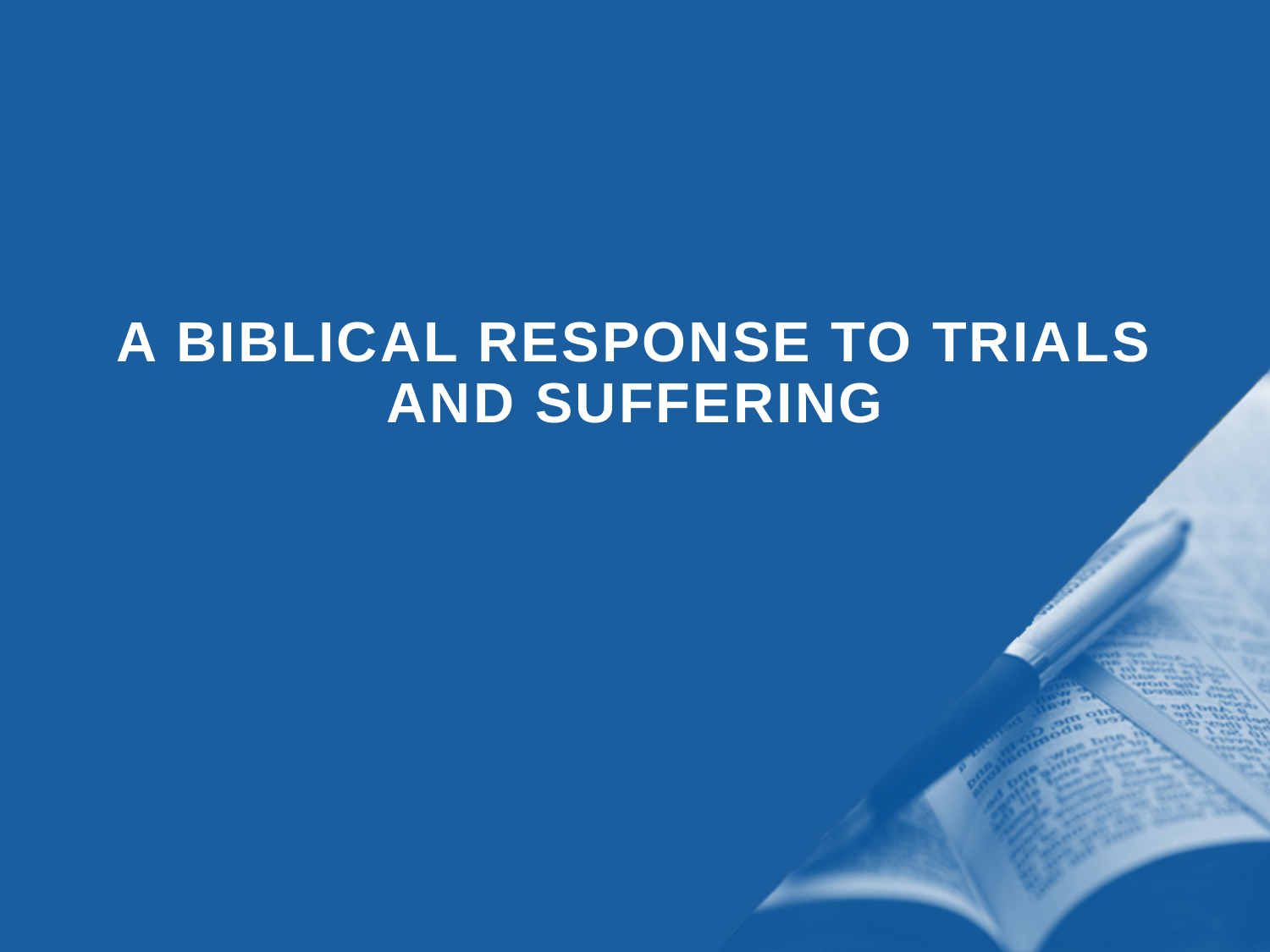

A BIBLICAL RESPONSE TO TRIALS AND SUFFERING